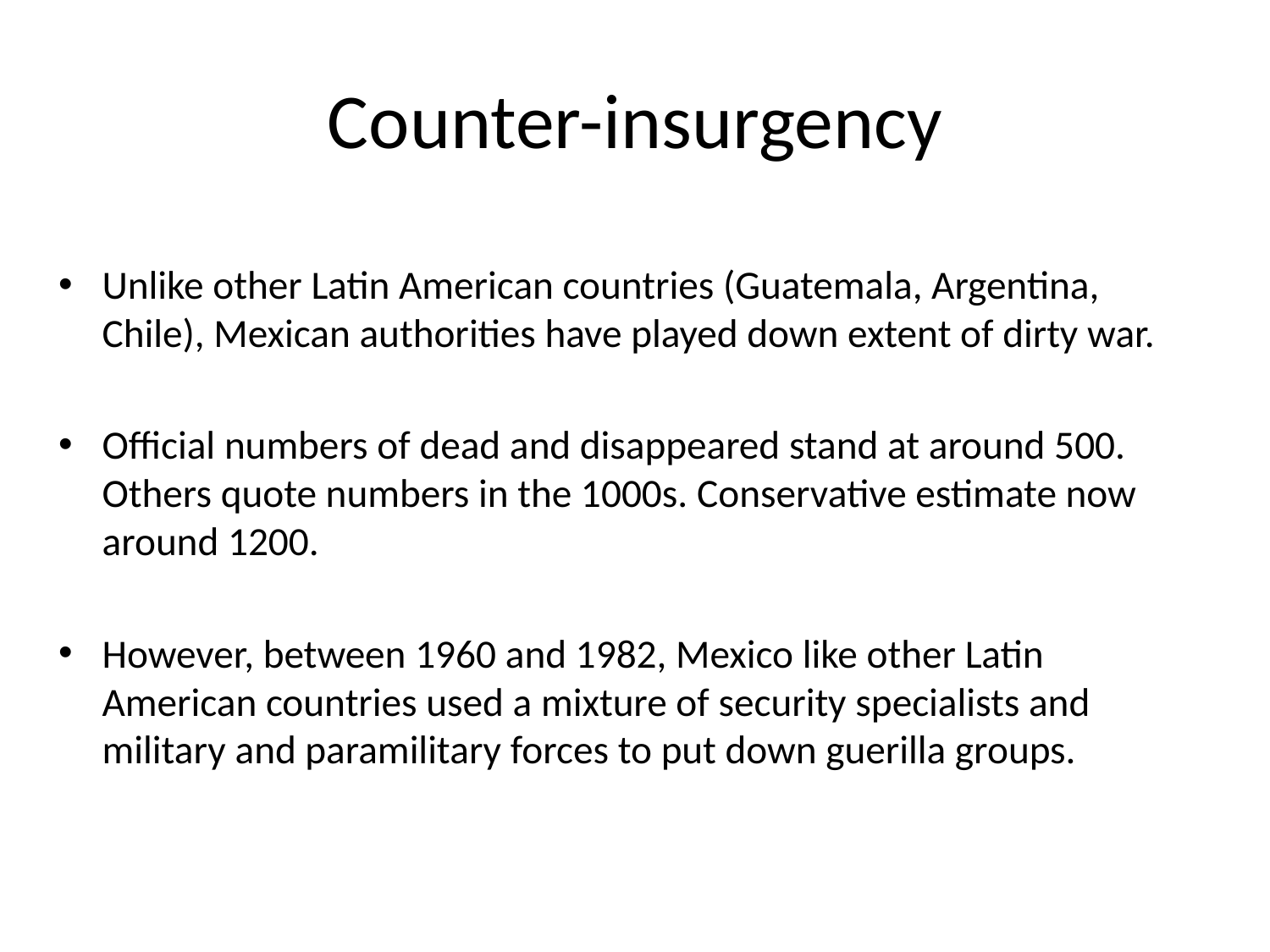

# Counter-insurgency

Unlike other Latin American countries (Guatemala, Argentina, Chile), Mexican authorities have played down extent of dirty war.

Official numbers of dead and disappeared stand at around 500. Others quote numbers in the 1000s. Conservative estimate now around 1200.

However, between 1960 and 1982, Mexico like other Latin American countries used a mixture of security specialists and military and paramilitary forces to put down guerilla groups.